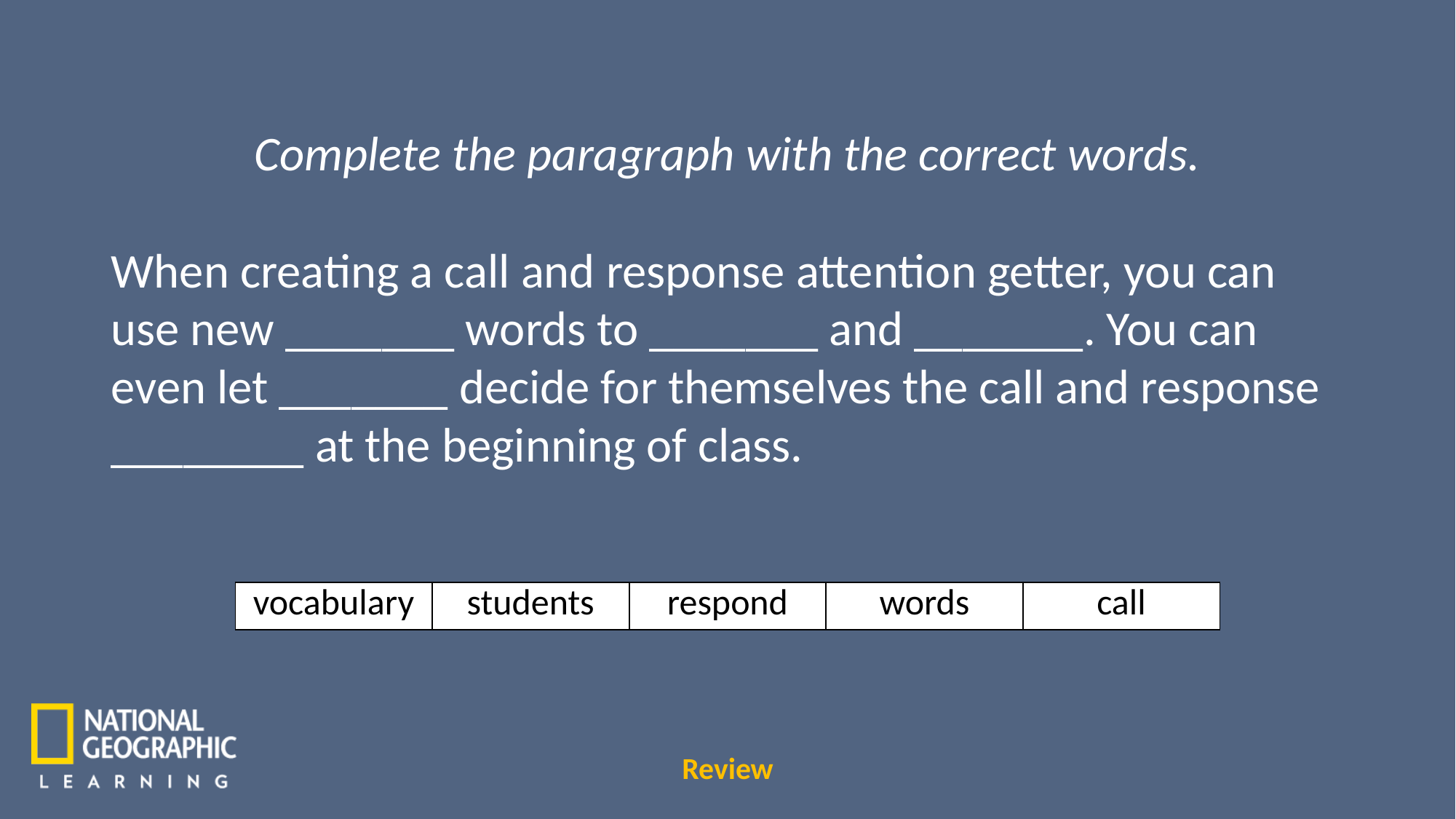

Complete the paragraph with the correct words.

When creating a call and response attention getter, you can use new _______ words to _______ and _______. You can even let _______ decide for themselves the call and response ________ at the beginning of class.
| vocabulary | students | respond | words | call |
| --- | --- | --- | --- | --- |